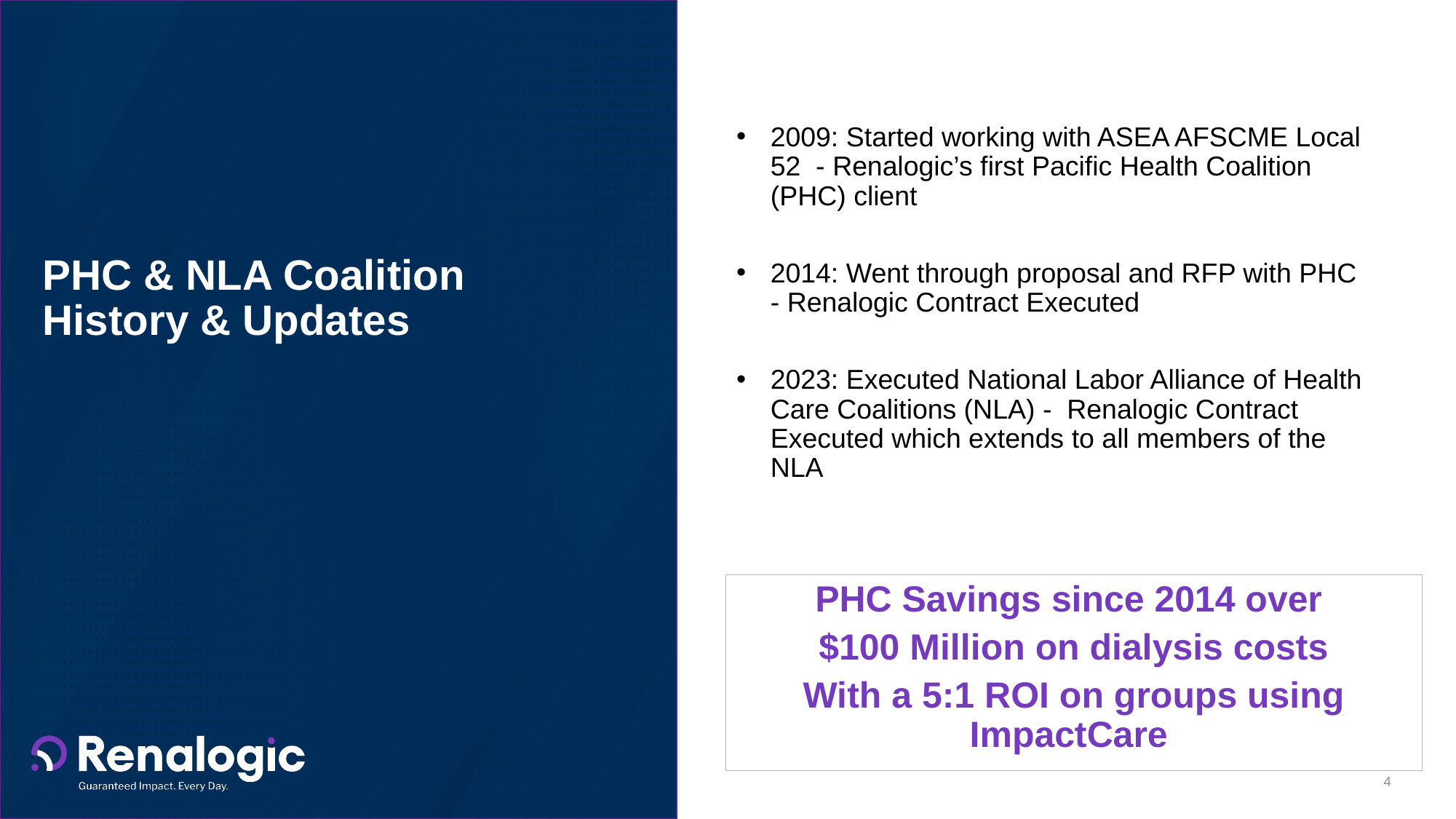

2009: Started working with ASEA AFSCME Local 52  - Renalogic’s first Pacific Health Coalition (PHC) client

2014: Went through proposal and RFP with PHC - Renalogic Contract Executed

2023: Executed National Labor Alliance of Health Care Coalitions (NLA) -  Renalogic Contract Executed which extends to all members of the NLA

# PHC & NLA Coalition History & Updates
PHC Savings since 2014 over
$100 Million on dialysis costs
With a 5:1 ROI on groups using ImpactCare
4